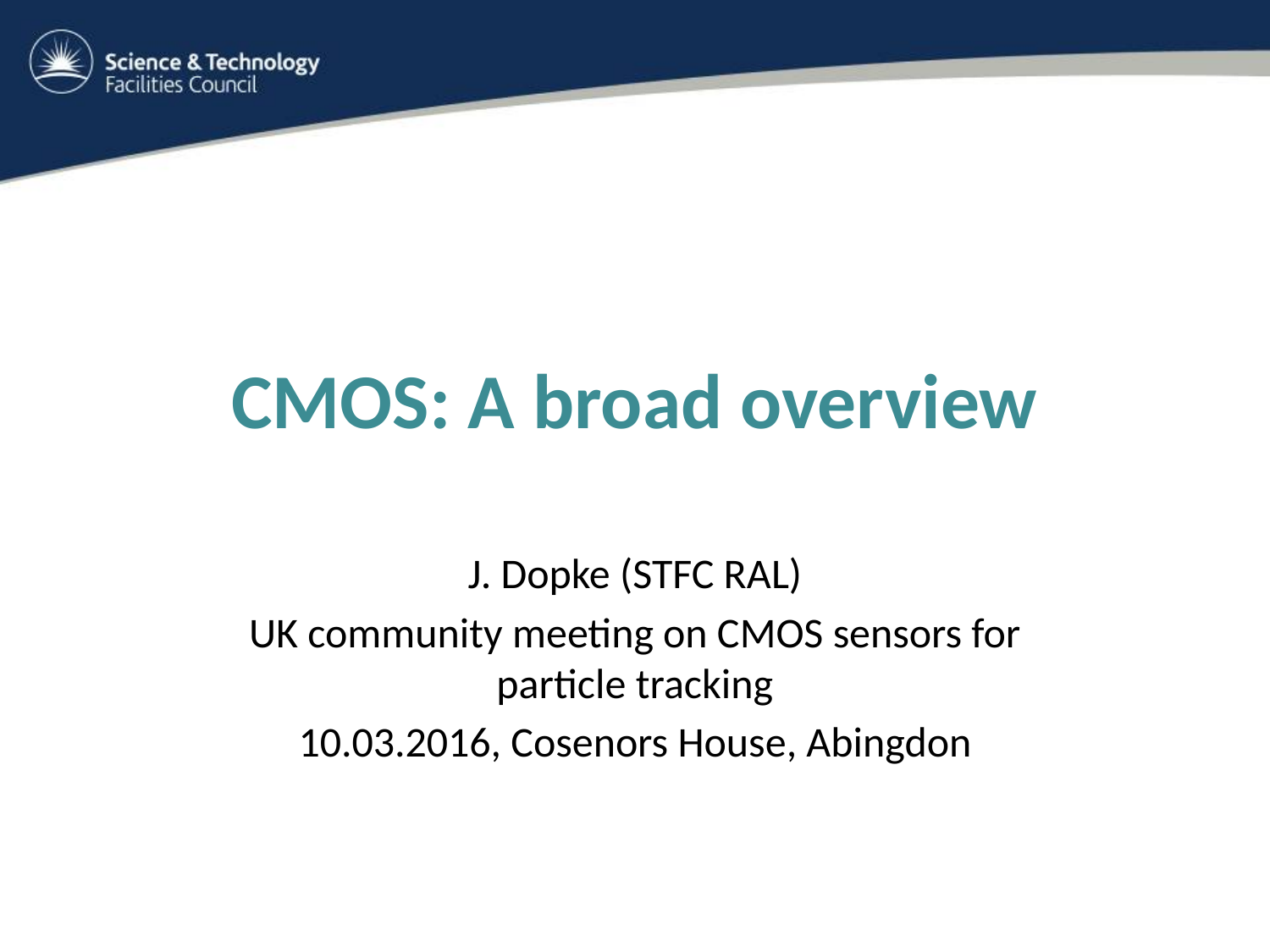

# CMOS: A broad overview
J. Dopke (STFC RAL)
UK community meeting on CMOS sensors for particle tracking
10.03.2016, Cosenors House, Abingdon